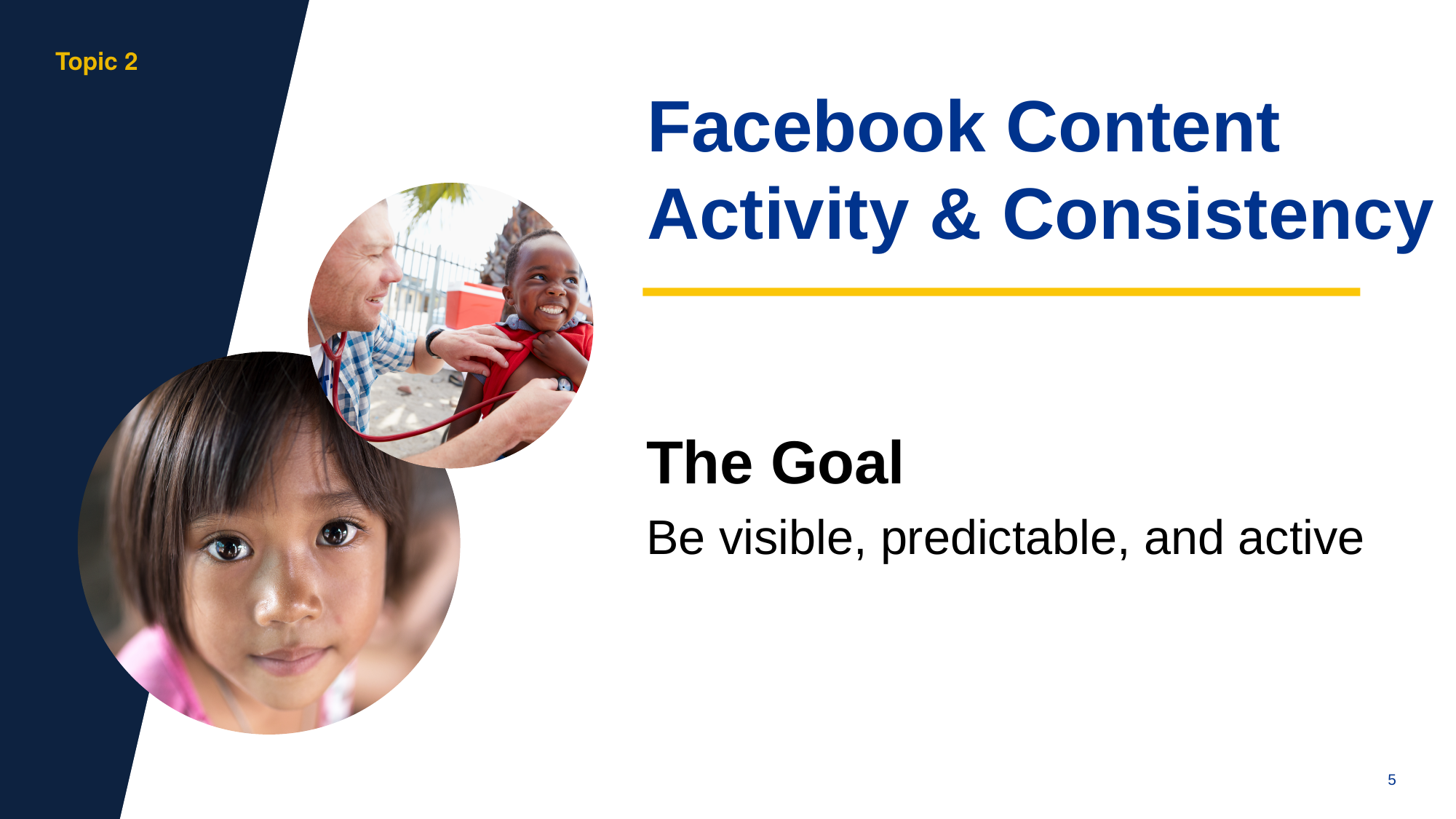

aa

Topic 2
Facebook Content
Activity & Consistency

The Goal
Be visible, predictable, and active
5